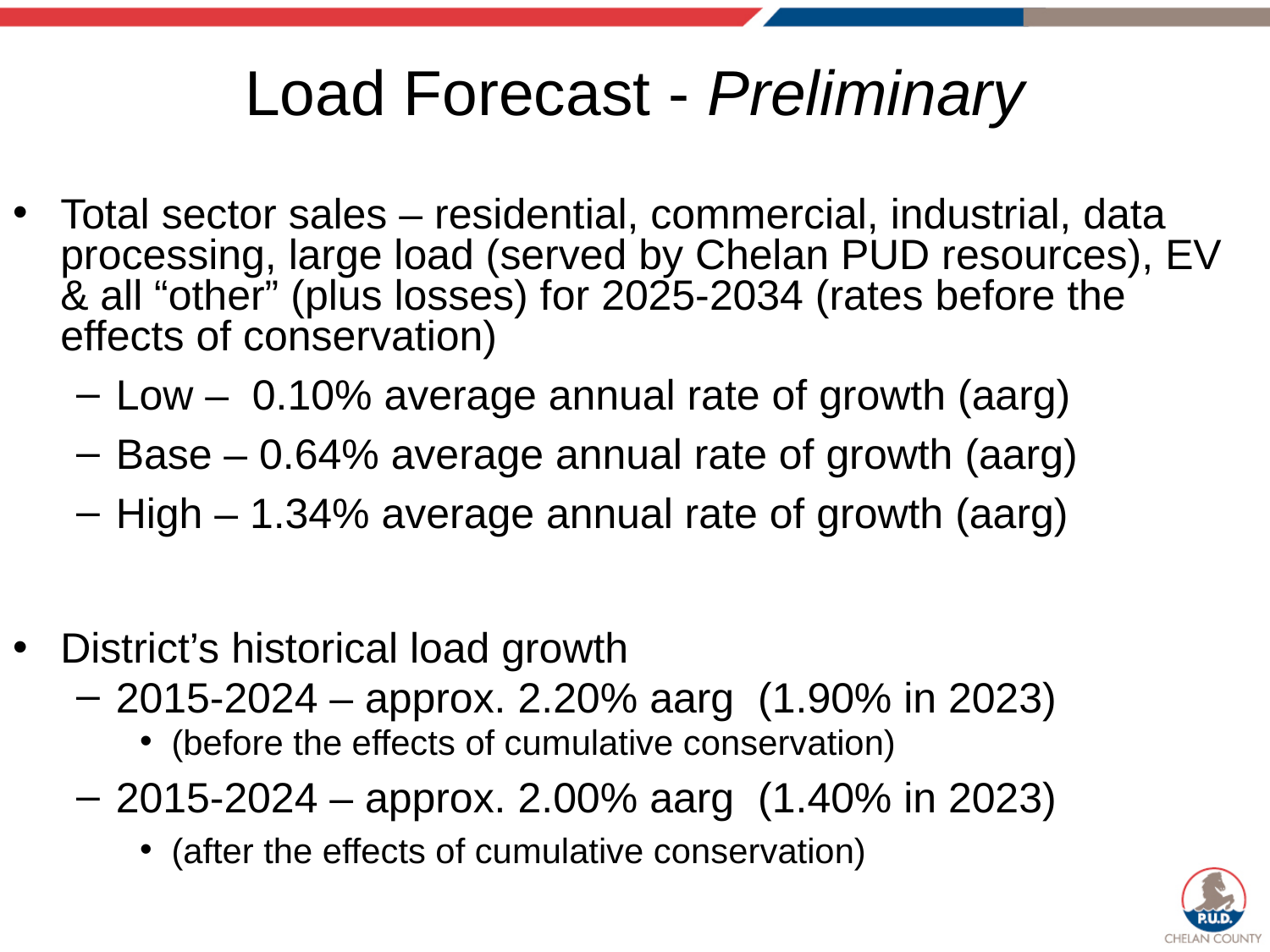

# Load Forecast - Preliminary
Total sector sales – residential, commercial, industrial, data processing, large load (served by Chelan PUD resources), EV & all “other” (plus losses) for 2025-2034 (rates before the effects of conservation)
Low –  0.10% average annual rate of growth (aarg)
Base – 0.64% average annual rate of growth (aarg)
High – 1.34% average annual rate of growth (aarg)

District’s historical load growth
2015-2024 – approx. 2.20% aarg  (1.90% in 2023)
(before the effects of cumulative conservation)
2015-2024 – approx. 2.00% aarg  (1.40% in 2023)
(after the effects of cumulative conservation)